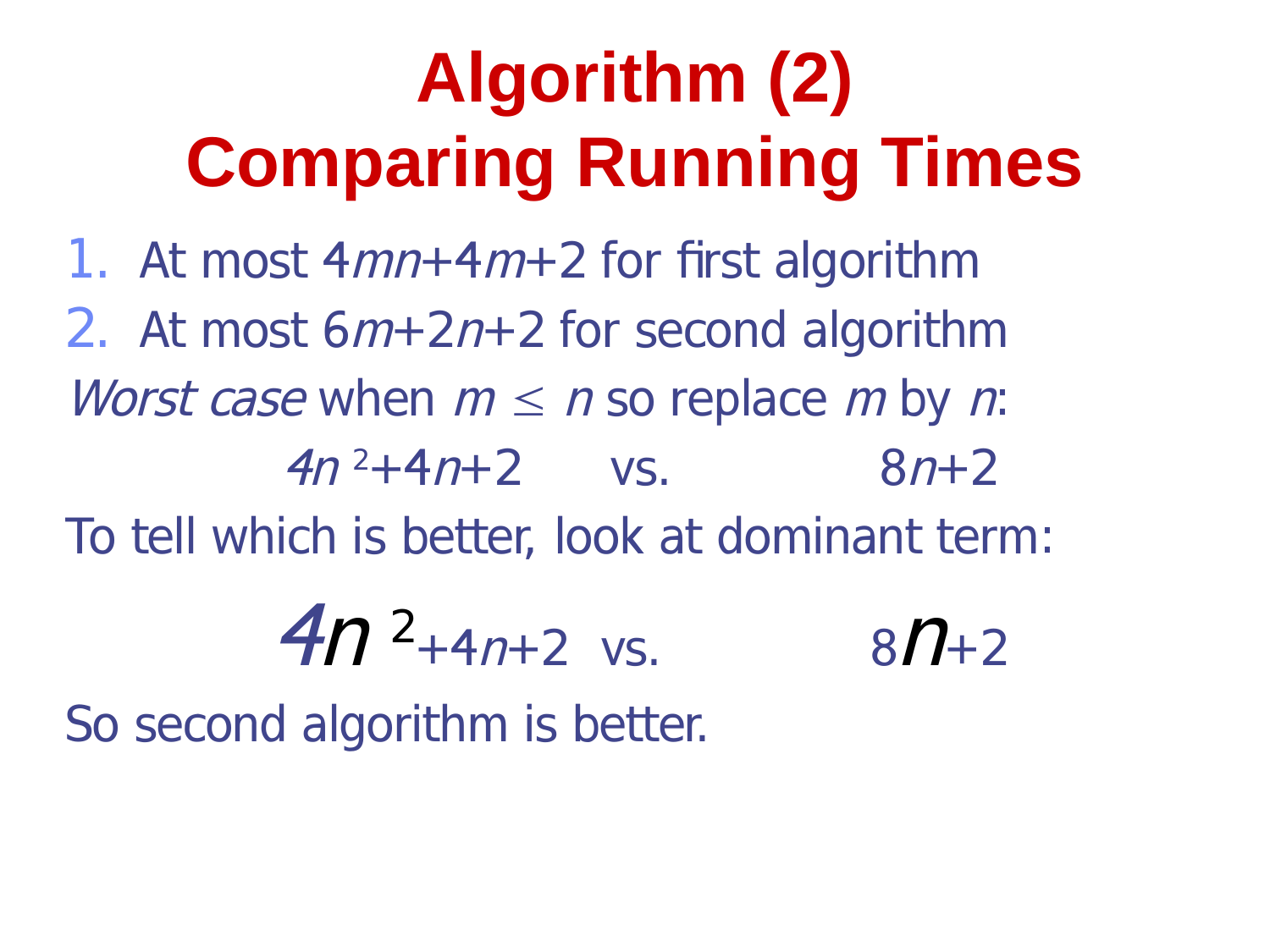

# Algorithm (2) Comparing Running Times
At most 4mn+4m+2 for first algorithm
At most 6m+2n+2 for second algorithm
Worst case when m ≤ n so replace m by n:
4n 2+4n+2 	vs.		 8n+2
To tell which is better, look at dominant term:
4n 2+4n+2 	vs.		 8n+2
So second algorithm is better.